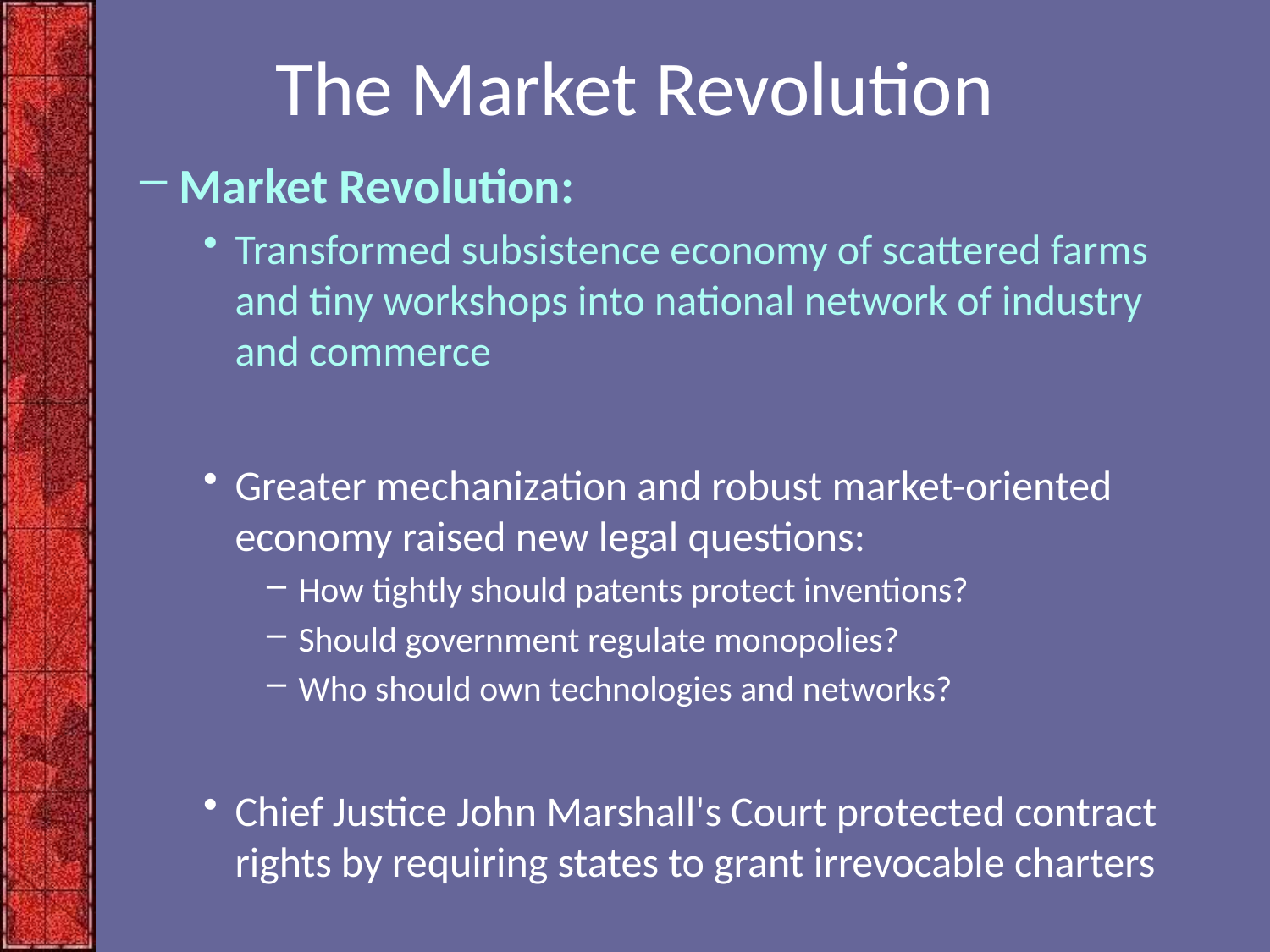

# The Market Revolution
Market Revolution:
Transformed subsistence economy of scattered farms and tiny workshops into national network of industry and commerce

Greater mechanization and robust market-oriented economy raised new legal questions:
How tightly should patents protect inventions?
Should government regulate monopolies?
Who should own technologies and networks?

Chief Justice John Marshall's Court protected contract rights by requiring states to grant irrevocable charters